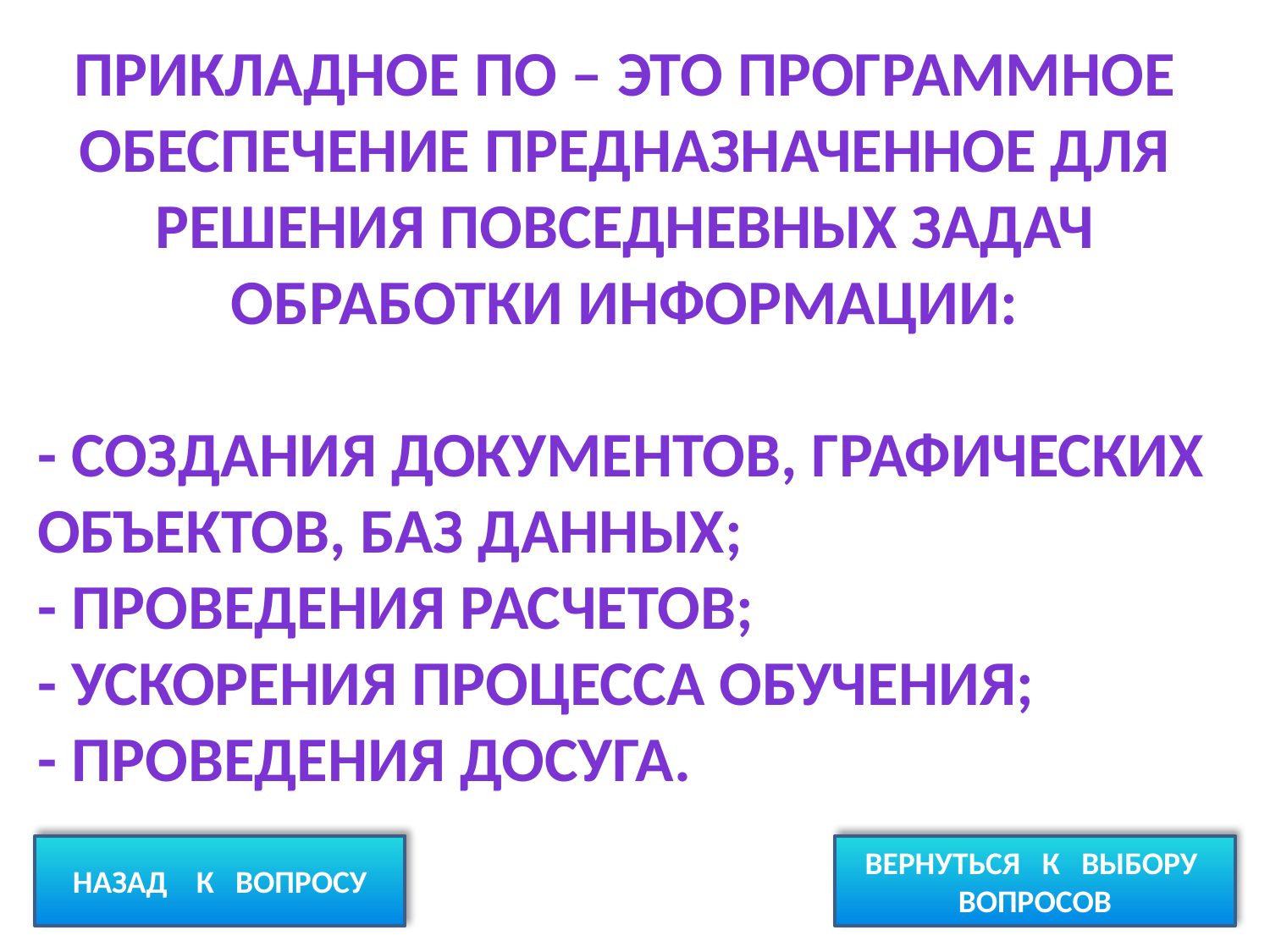

Прикладное ПО – это ПрОграммное обеспечение предназначенное для решения повседневных задач обработки информации:

- создания документов, графических объектов, баз данных;
- проведения расчетов;
- ускорения процесса обучения;
- проведения досуга.
НАЗАД    К   ВОПРОСУ
ВЕРНУТЬСЯ   К   ВЫБОРУ  ВОПРОСОВ